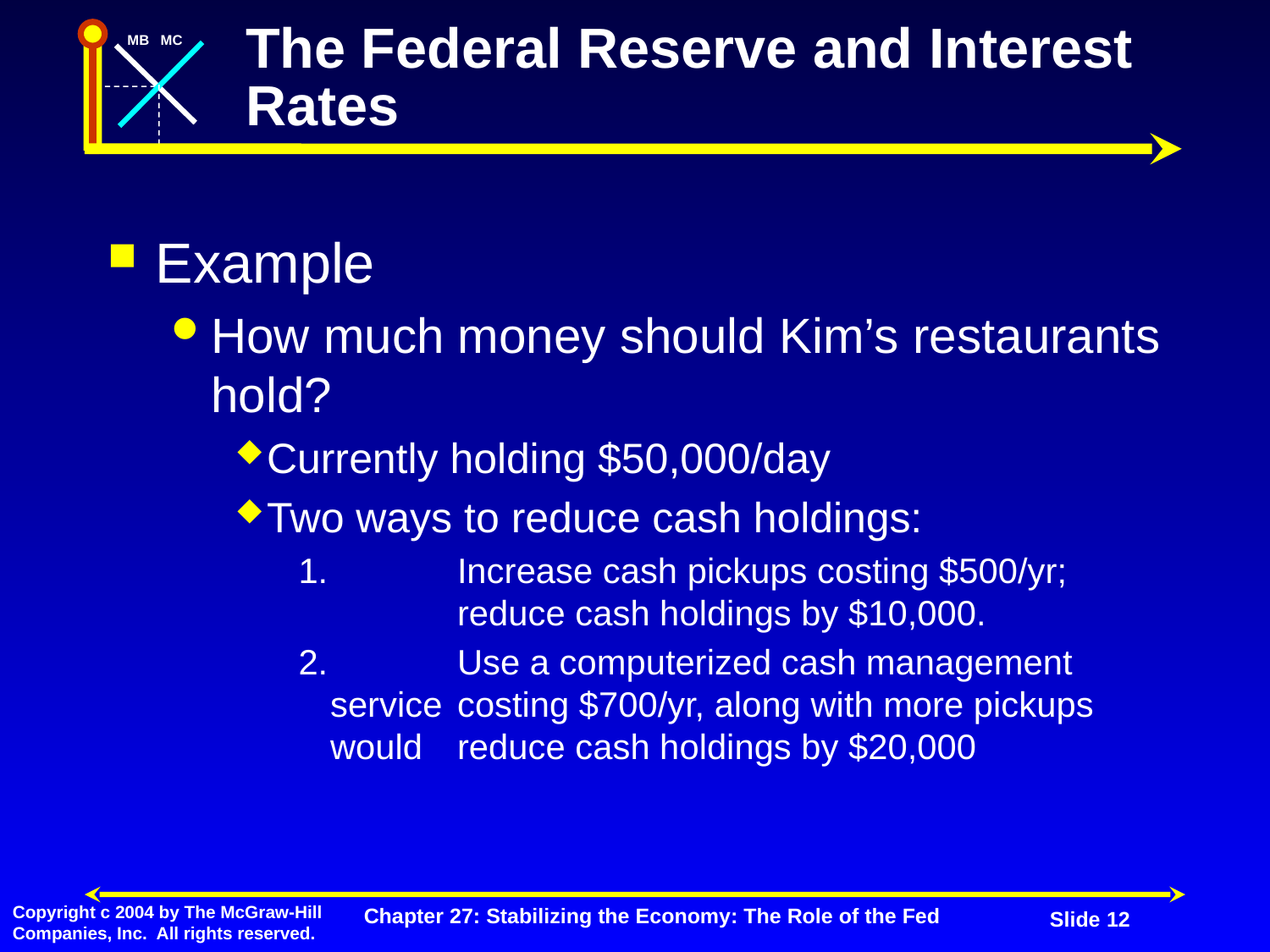

# The Federal Reserve and Interest Rates
Example
How much money should Kim’s restaurants hold?
Currently holding $50,000/day
Two ways to reduce cash holdings:
1.		Increase cash pickups costing $500/yr;          	reduce cash holdings by $10,000.
2.		Use a computerized cash management service 	costing $700/yr, along with more pickups would 	reduce cash holdings by $20,000
Chapter 27: Stabilizing the Economy: The Role of the Fed
Slide 12